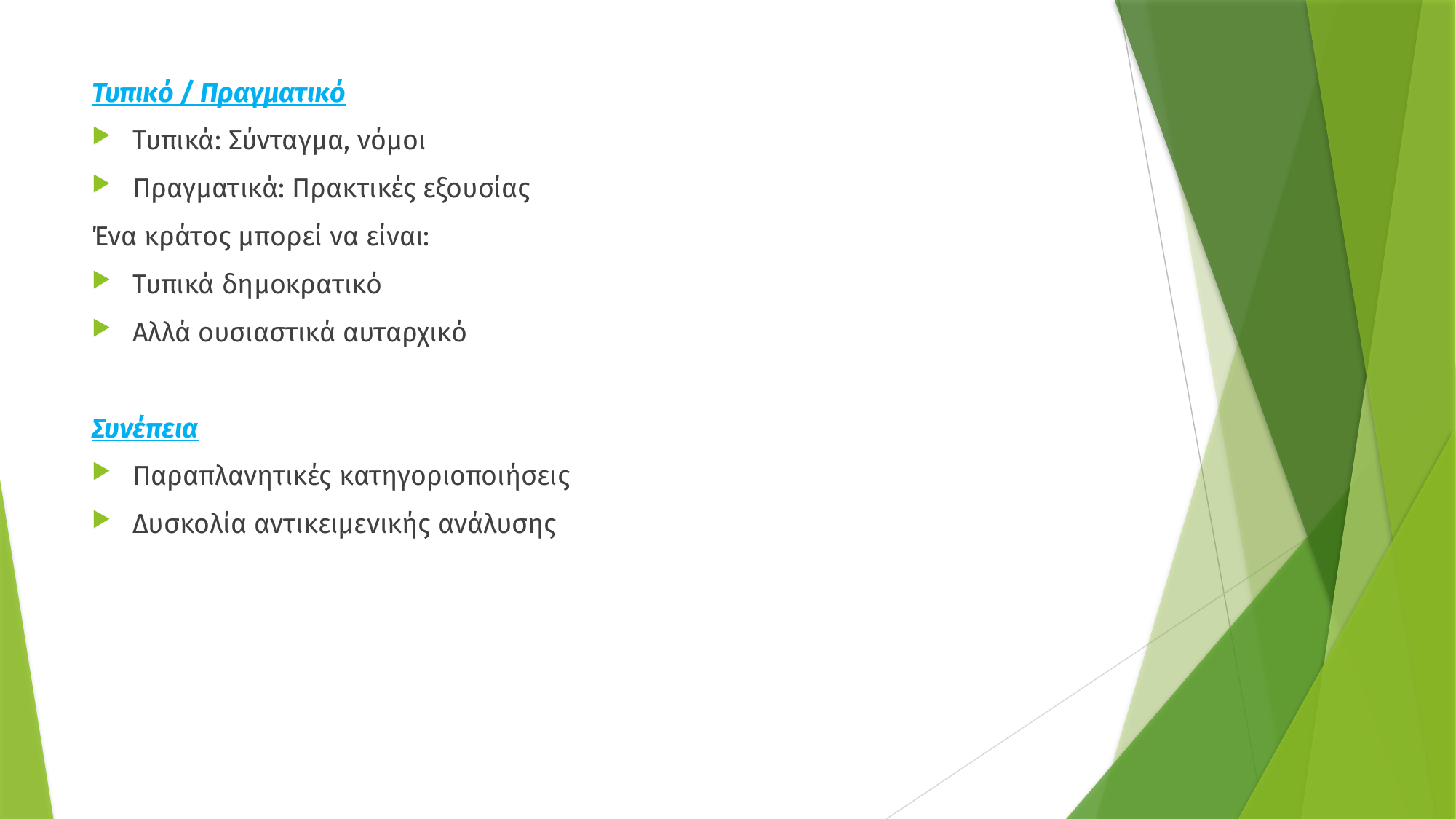

Τυπικό / Πραγματικό
Τυπικά: Σύνταγμα, νόμοι
Πραγματικά: Πρακτικές εξουσίας
Ένα κράτος μπορεί να είναι:
Τυπικά δημοκρατικό
Αλλά ουσιαστικά αυταρχικό

Συνέπεια
Παραπλανητικές κατηγοριοποιήσεις
Δυσκολία αντικειμενικής ανάλυσης